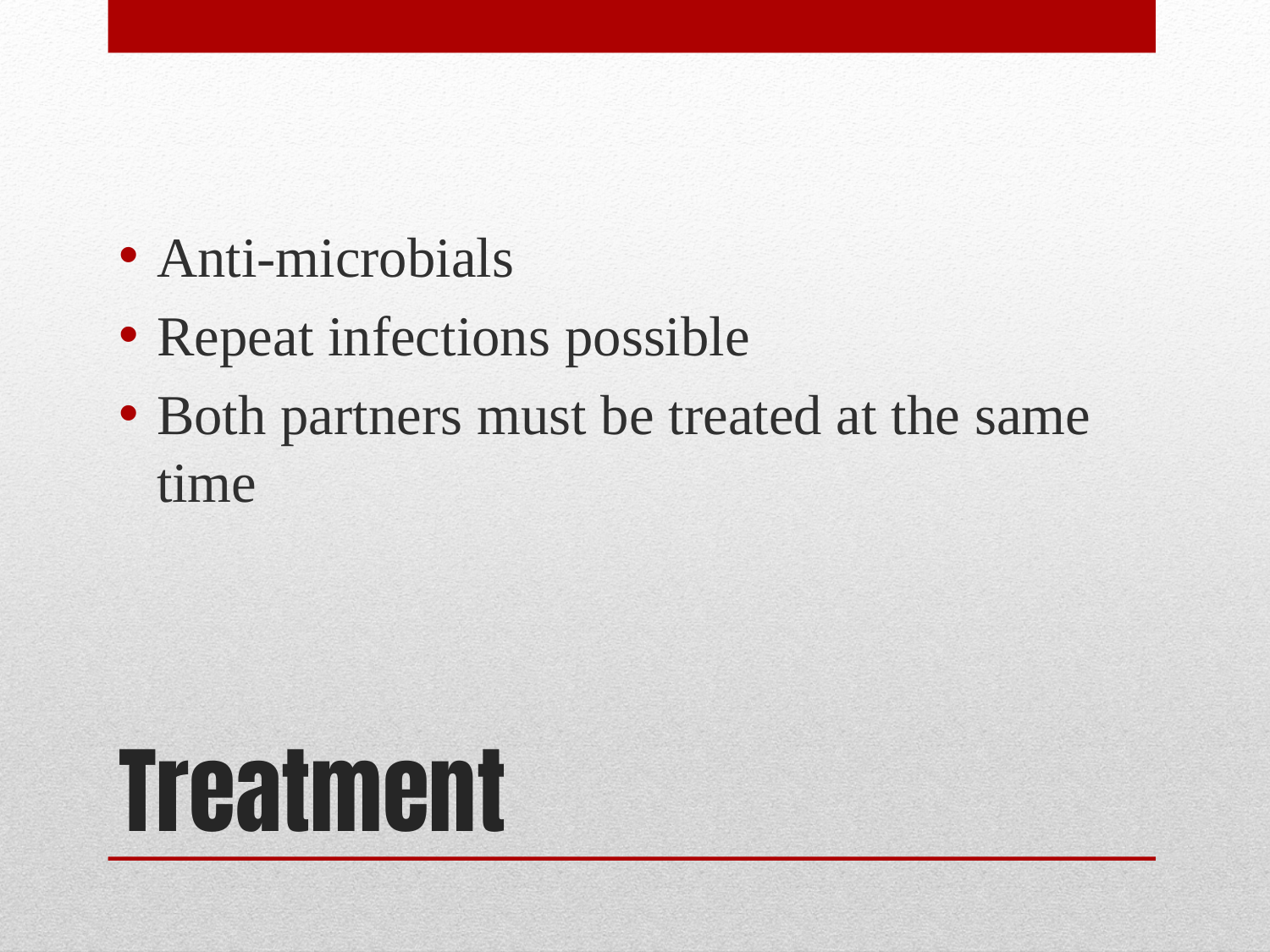

Anti-microbials
Repeat infections possible
Both partners must be treated at the same time

# Treatment